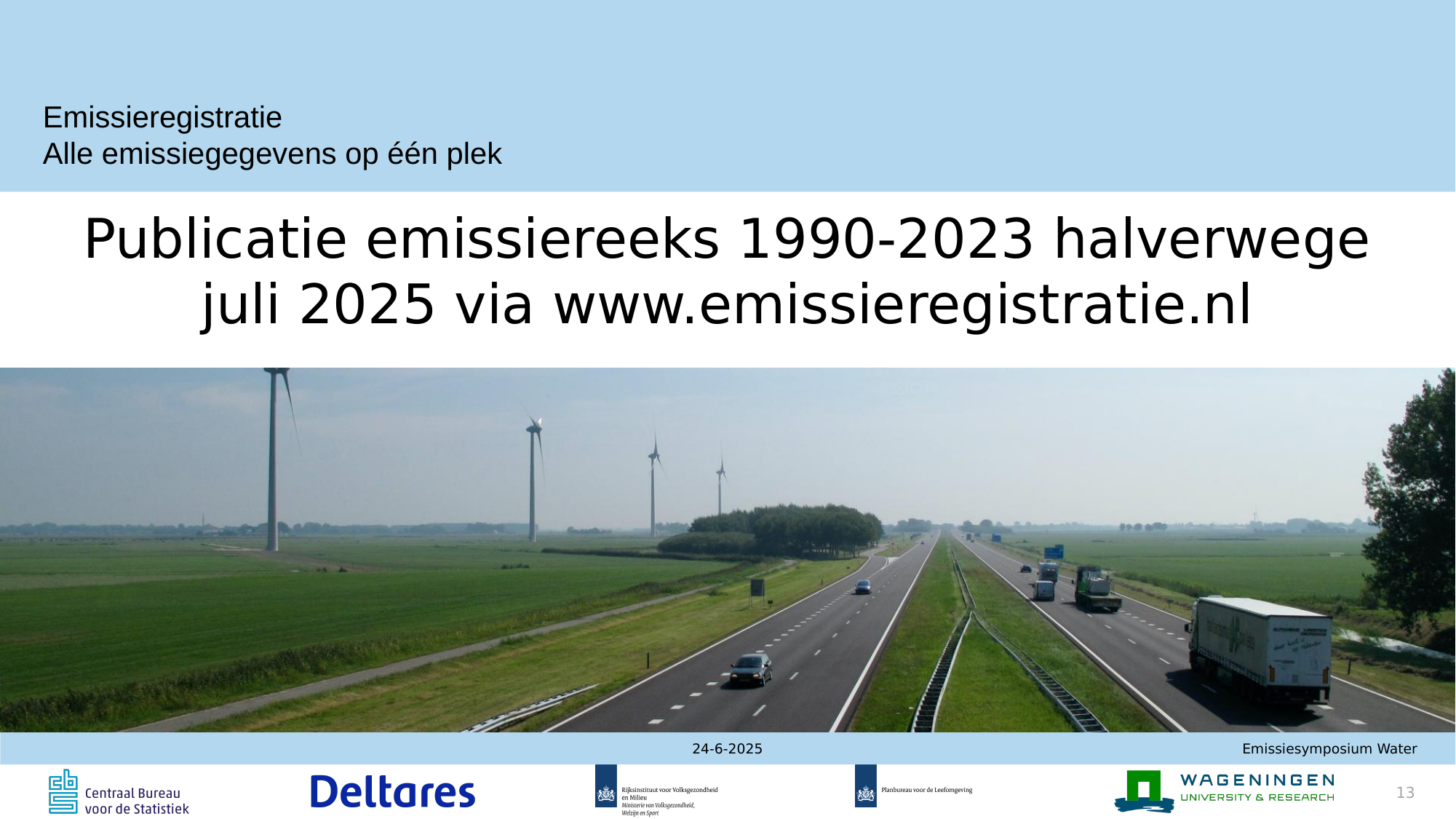

# Publicatie emissiereeks 1990-2023 halverwege juli 2025 via www.emissieregistratie.nl
Emissiesymposium Water
24-6-2025
13